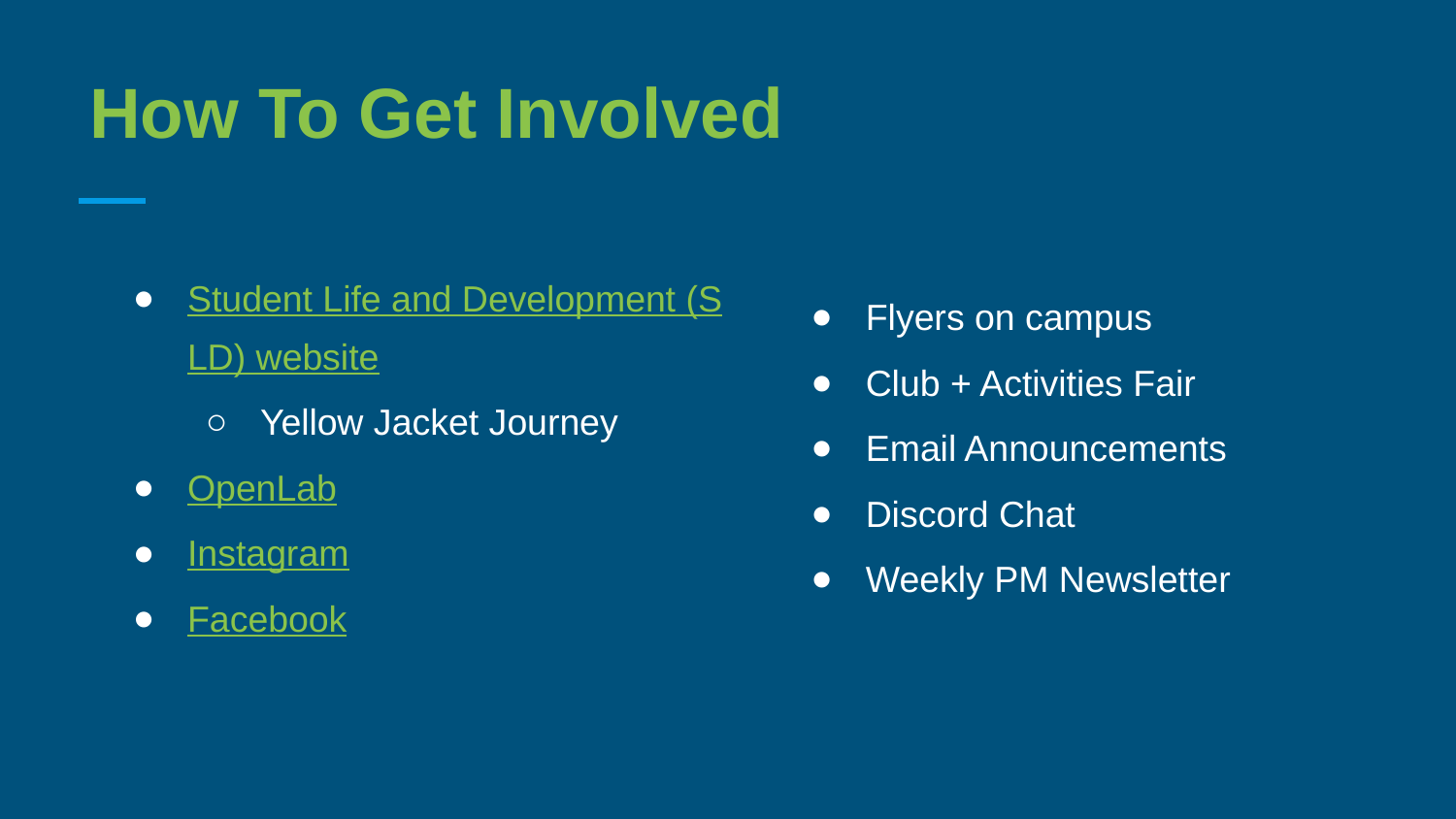

# How To Get Involved
Student Life and Development (SLD) website
Yellow Jacket Journey
OpenLab
Instagram
Facebook

Flyers on campus
Club + Activities Fair
Email Announcements
Discord Chat
Weekly PM Newsletter